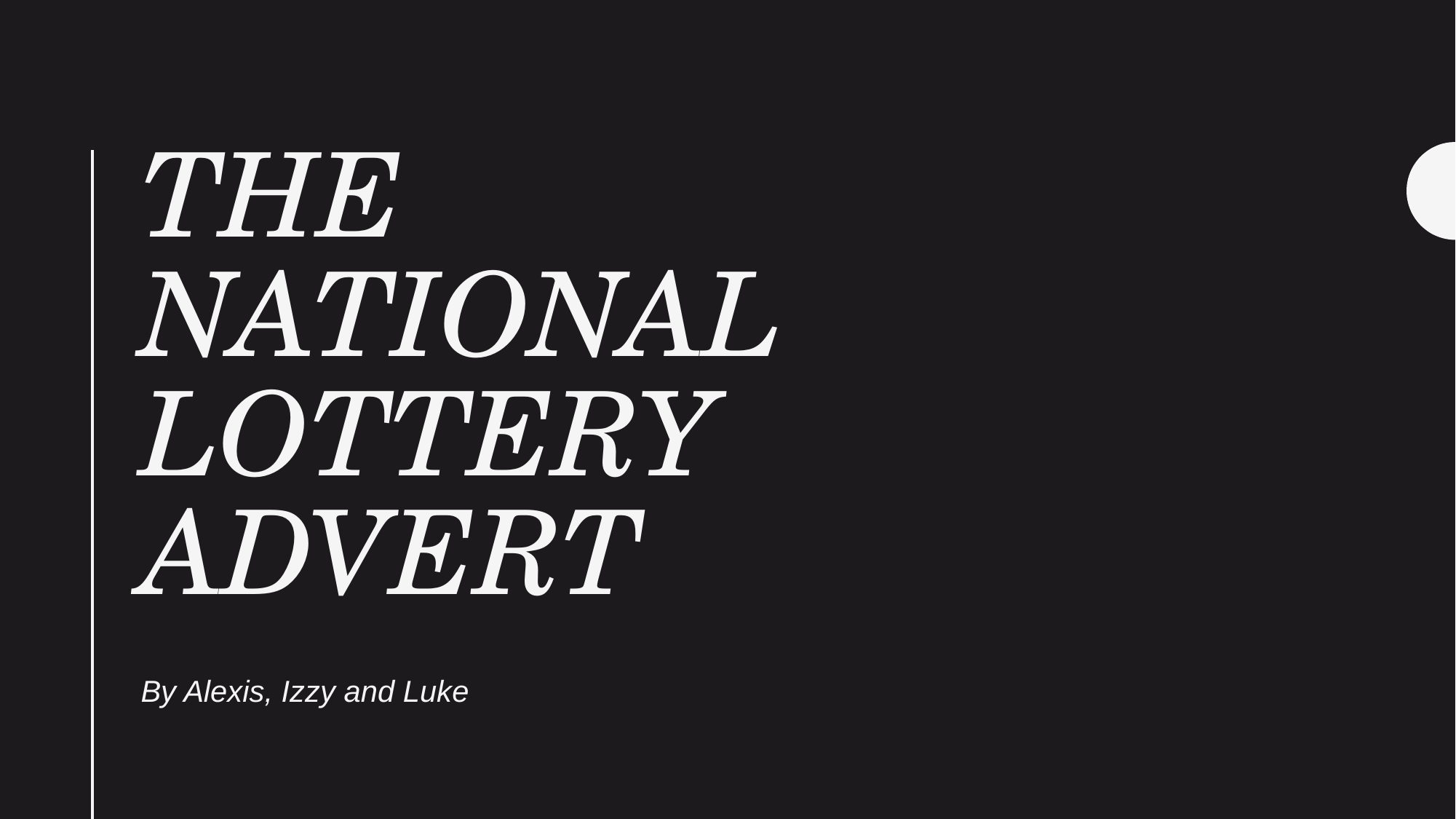

# The National Lottery Advert
By Alexis, Izzy and Luke